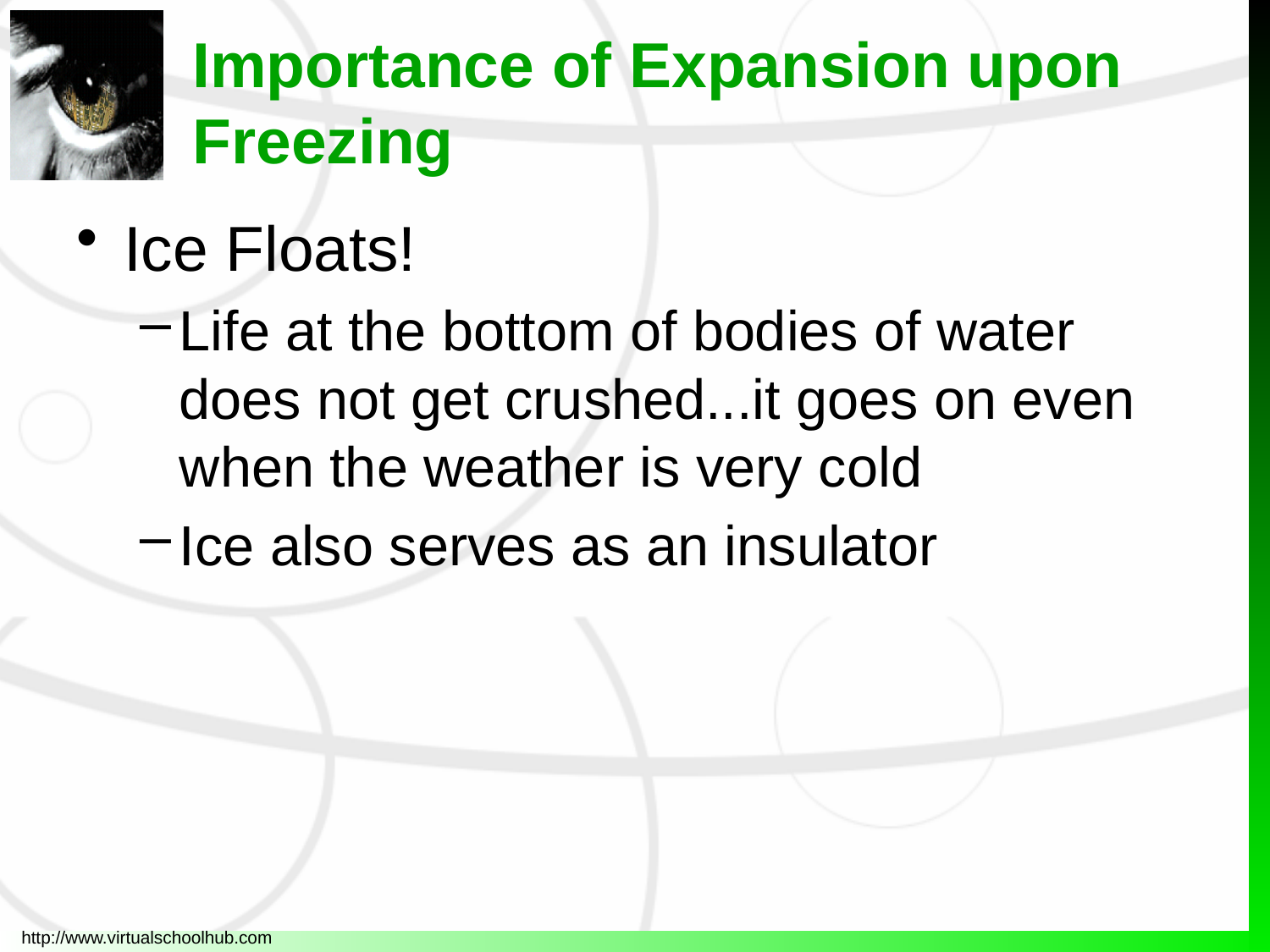

# Importance of Expansion upon Freezing
Ice Floats!
Life at the bottom of bodies of water does not get crushed...it goes on even when the weather is very cold
Ice also serves as an insulator